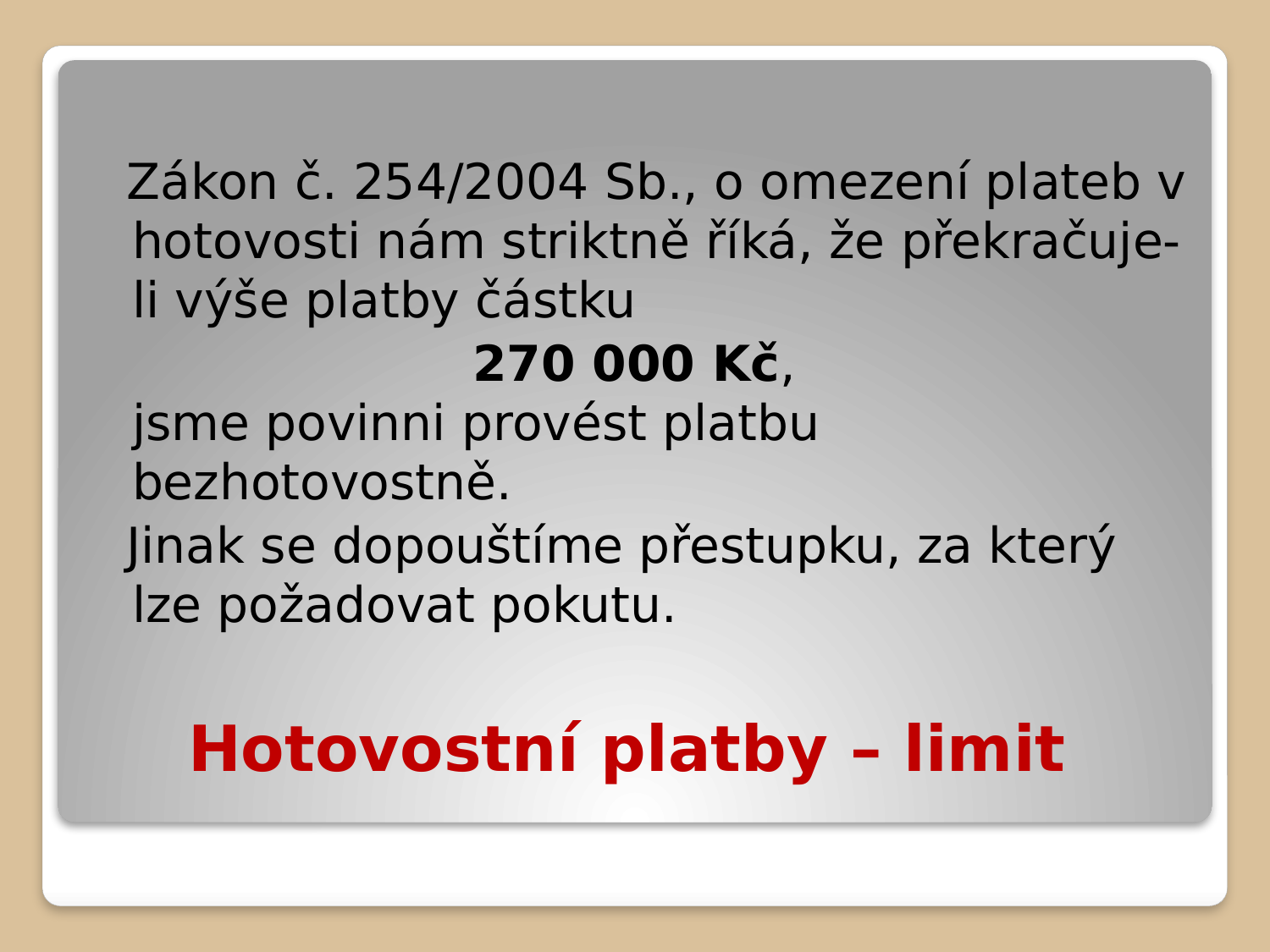

Zákon č. 254/2004 Sb., o omezení plateb v hotovosti nám striktně říká, že překračuje-li výše platby částku
                      270 000 Kč,                     jsme povinni provést platbu bezhotovostně.
  Jinak se dopouštíme přestupku, za který lze požadovat pokutu.

# Hotovostní platby – limit